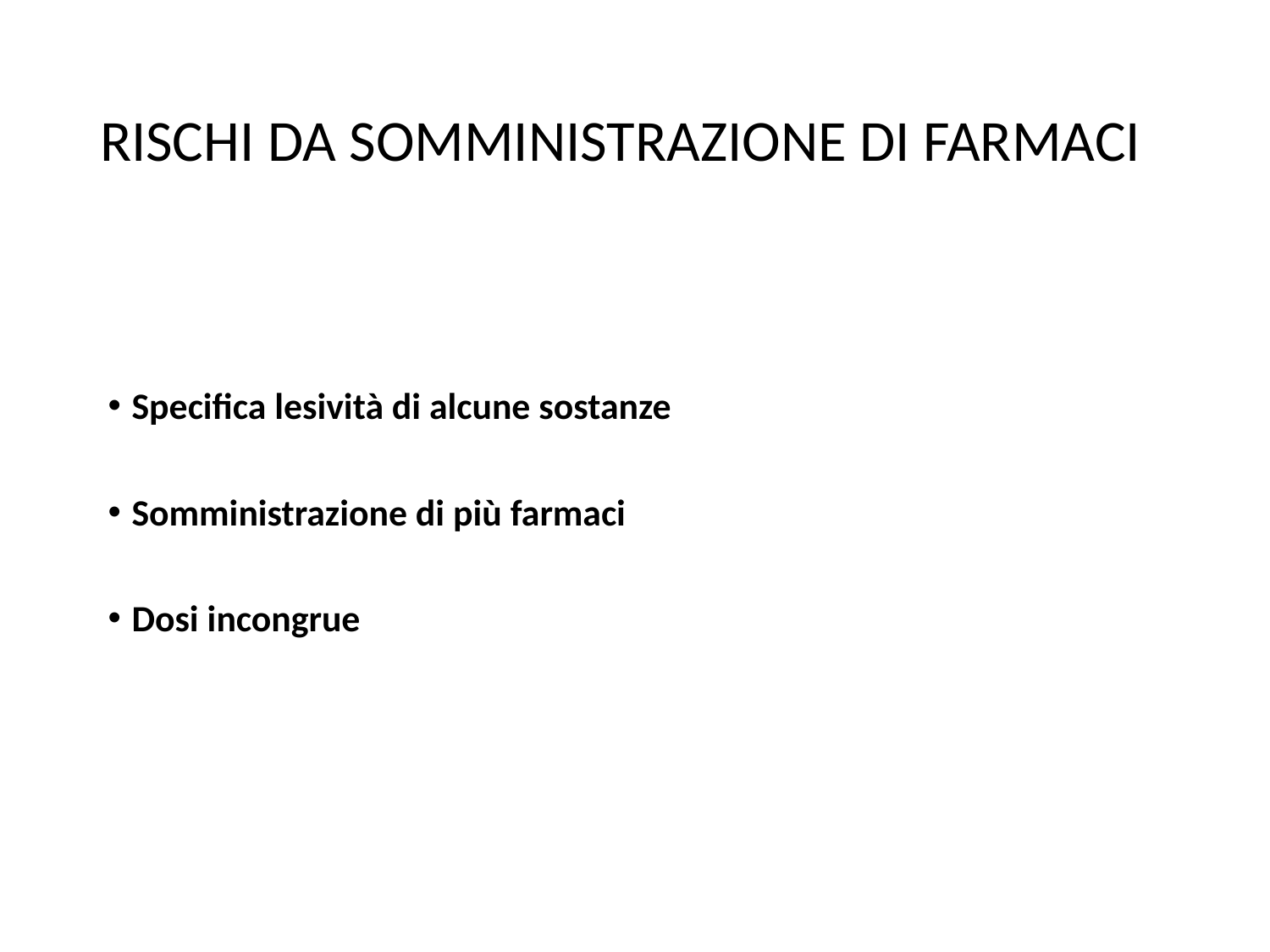

# RISCHI DA SOMMINISTRAZIONE DI FARMACI
Specifica lesività di alcune sostanze

Somministrazione di più farmaci

Dosi incongrue